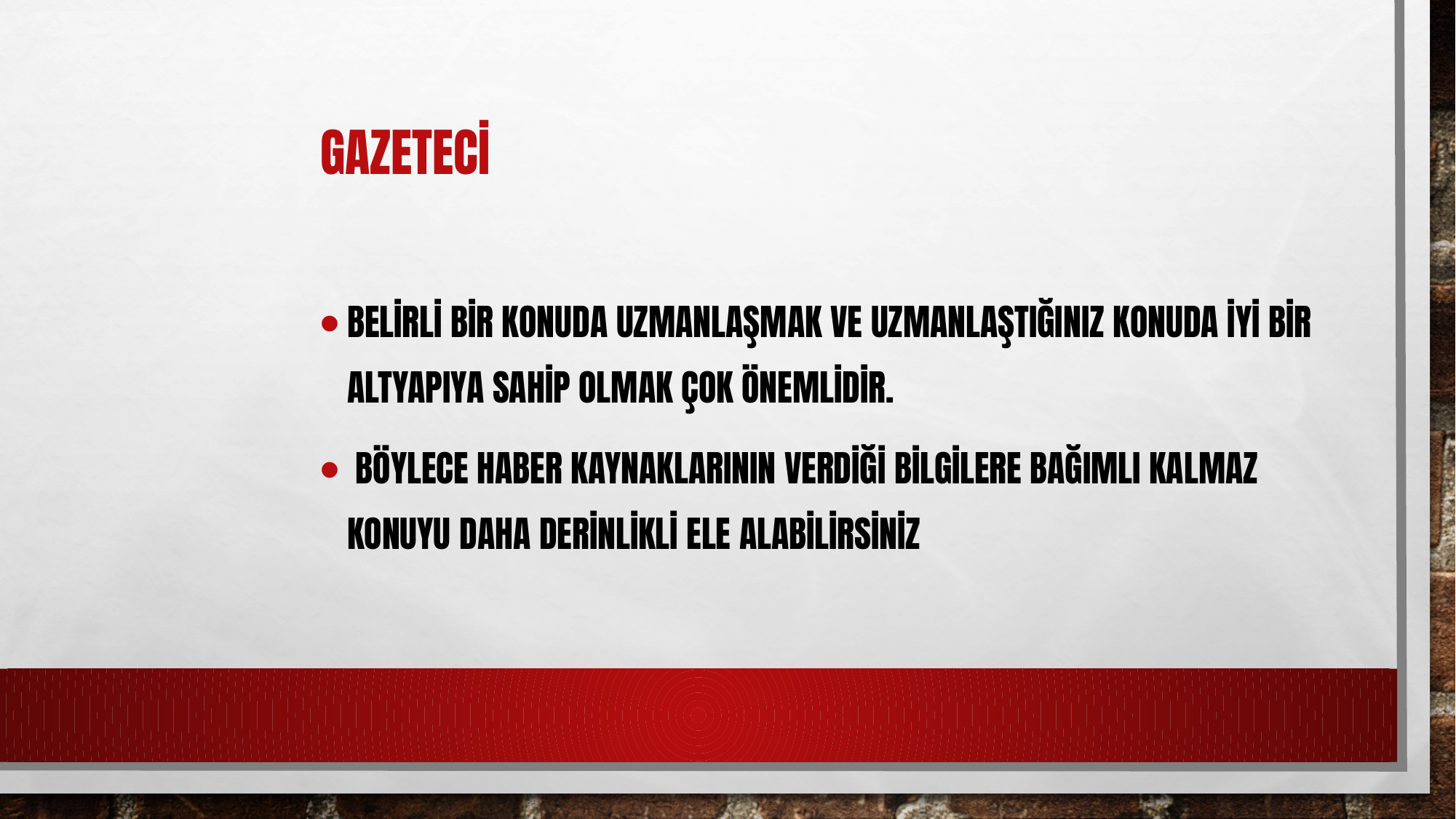

# Gazeteci
Belirli bir konuda uzmanlaşmak ve uzmanlaştığınız konuda iyi bir altyapıya sahip olmak çok önemlidir.
 Böylece haber kaynaklarının verdiği bilgilere bağımlı kalmaz konuyu daha derinlikli ele alabilirsiniz